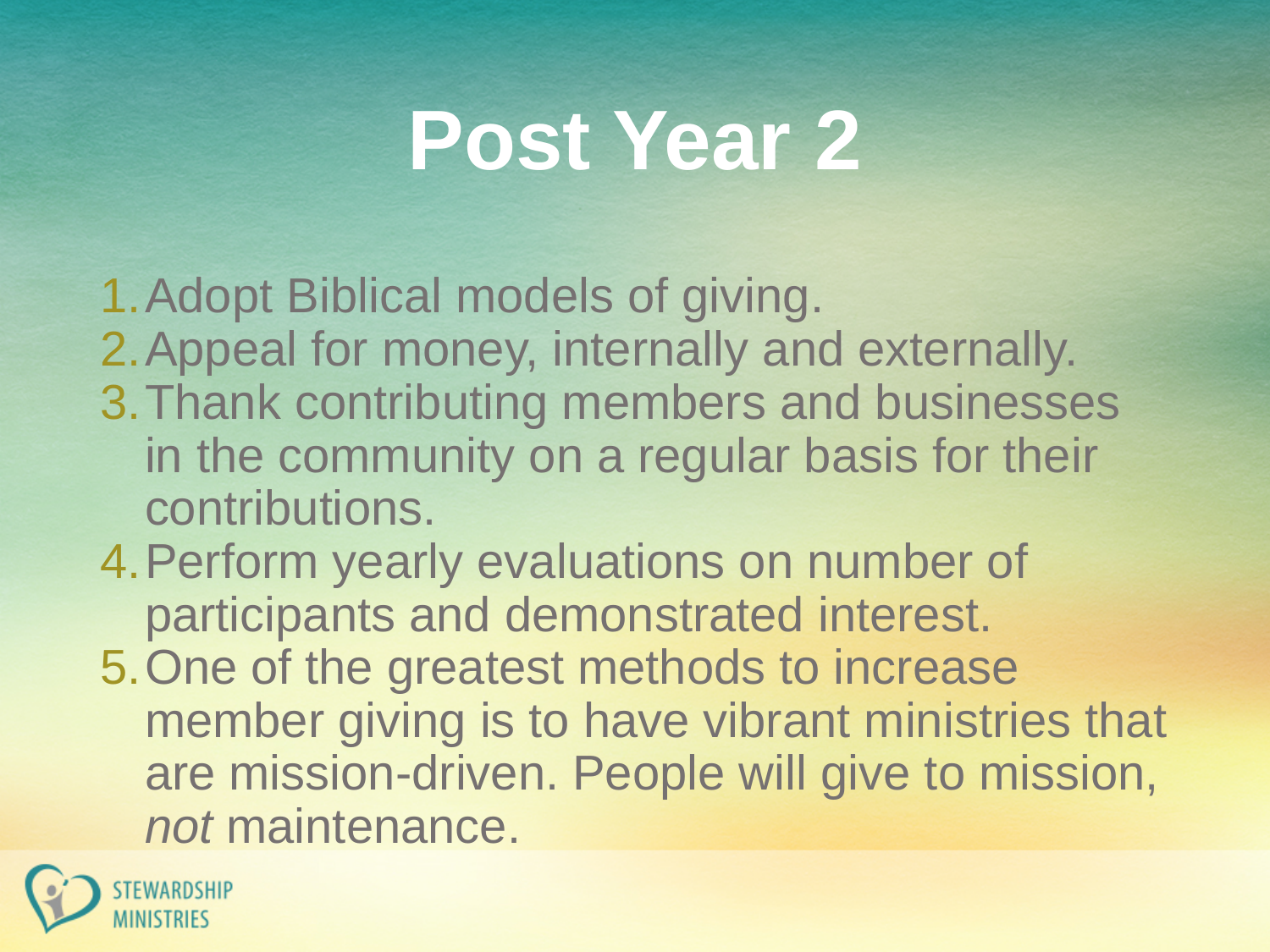

# Post Year 2
Adopt Biblical models of giving.
Appeal for money, internally and externally.
Thank contributing members and businesses in the community on a regular basis for their contributions.
Perform yearly evaluations on number of participants and demonstrated interest.
One of the greatest methods to increase member giving is to have vibrant ministries that are mission-driven. People will give to mission, not maintenance.